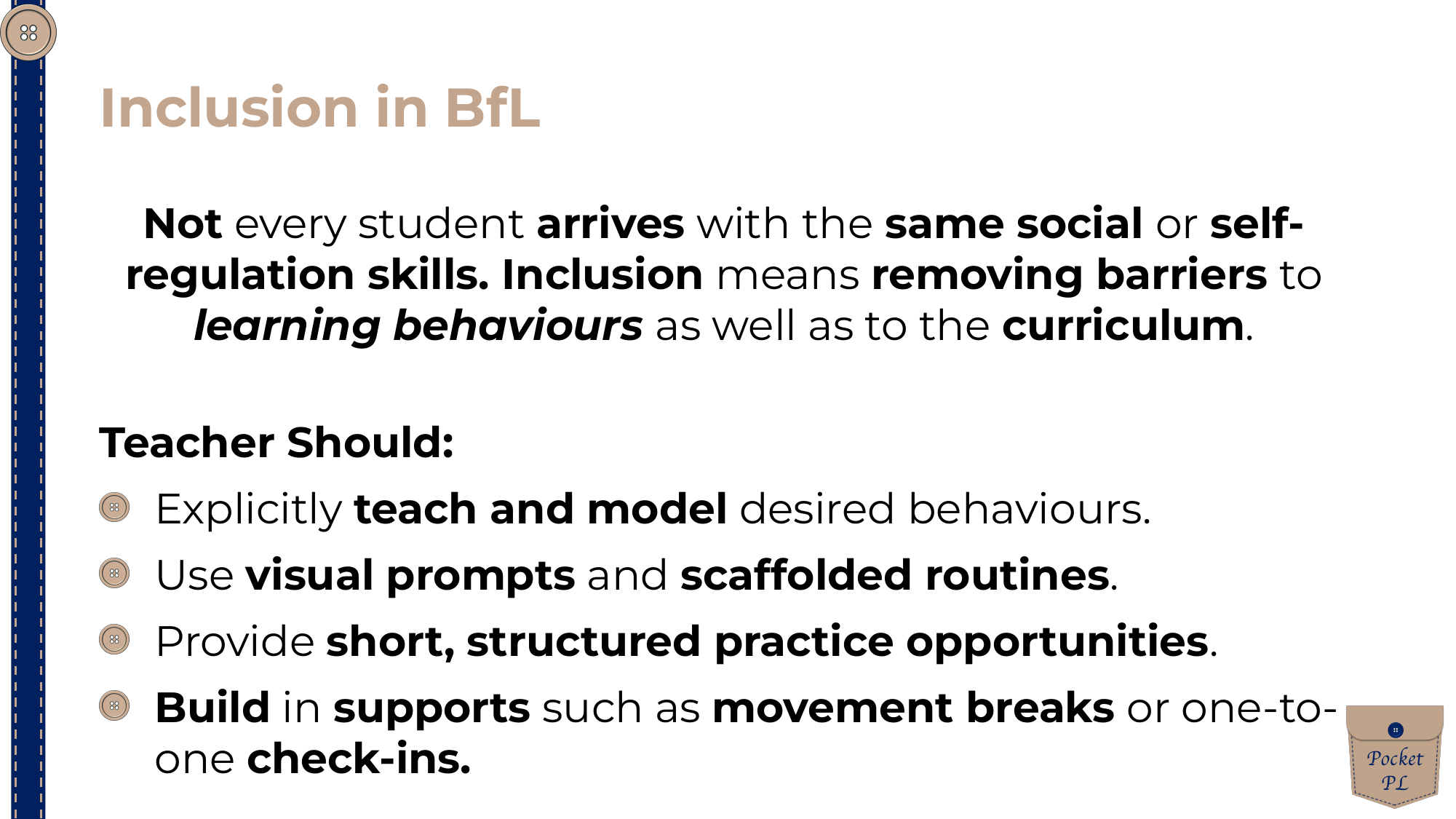

Inclusion in BfL
Not every student arrives with the same social or self-regulation skills. Inclusion means removing barriers to learning behaviours as well as to the curriculum.

Teacher Should:
Explicitly teach and model desired behaviours.
Use visual prompts and scaffolded routines.
Provide short, structured practice opportunities.
Build in supports such as movement breaks or one-to-one check-ins.